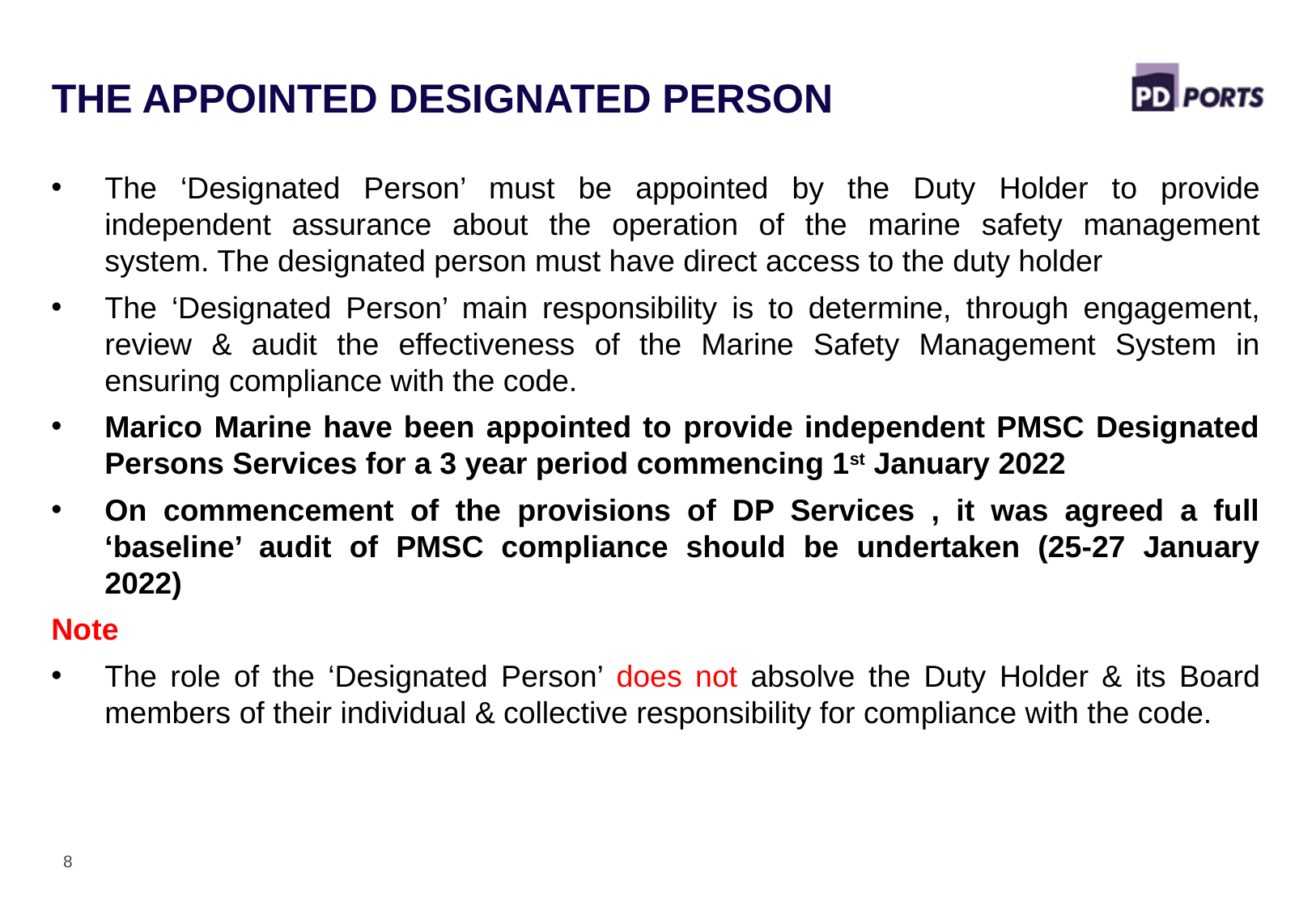

The appointed designated person
The ‘Designated Person’ must be appointed by the Duty Holder to provide independent assurance about the operation of the marine safety management system. The designated person must have direct access to the duty holder
The ‘Designated Person’ main responsibility is to determine, through engagement, review & audit the effectiveness of the Marine Safety Management System in ensuring compliance with the code.
Marico Marine have been appointed to provide independent PMSC Designated Persons Services for a 3 year period commencing 1st January 2022
On commencement of the provisions of DP Services , it was agreed a full ‘baseline’ audit of PMSC compliance should be undertaken (25-27 January 2022)
Note
The role of the ‘Designated Person’ does not absolve the Duty Holder & its Board members of their individual & collective responsibility for compliance with the code.

8